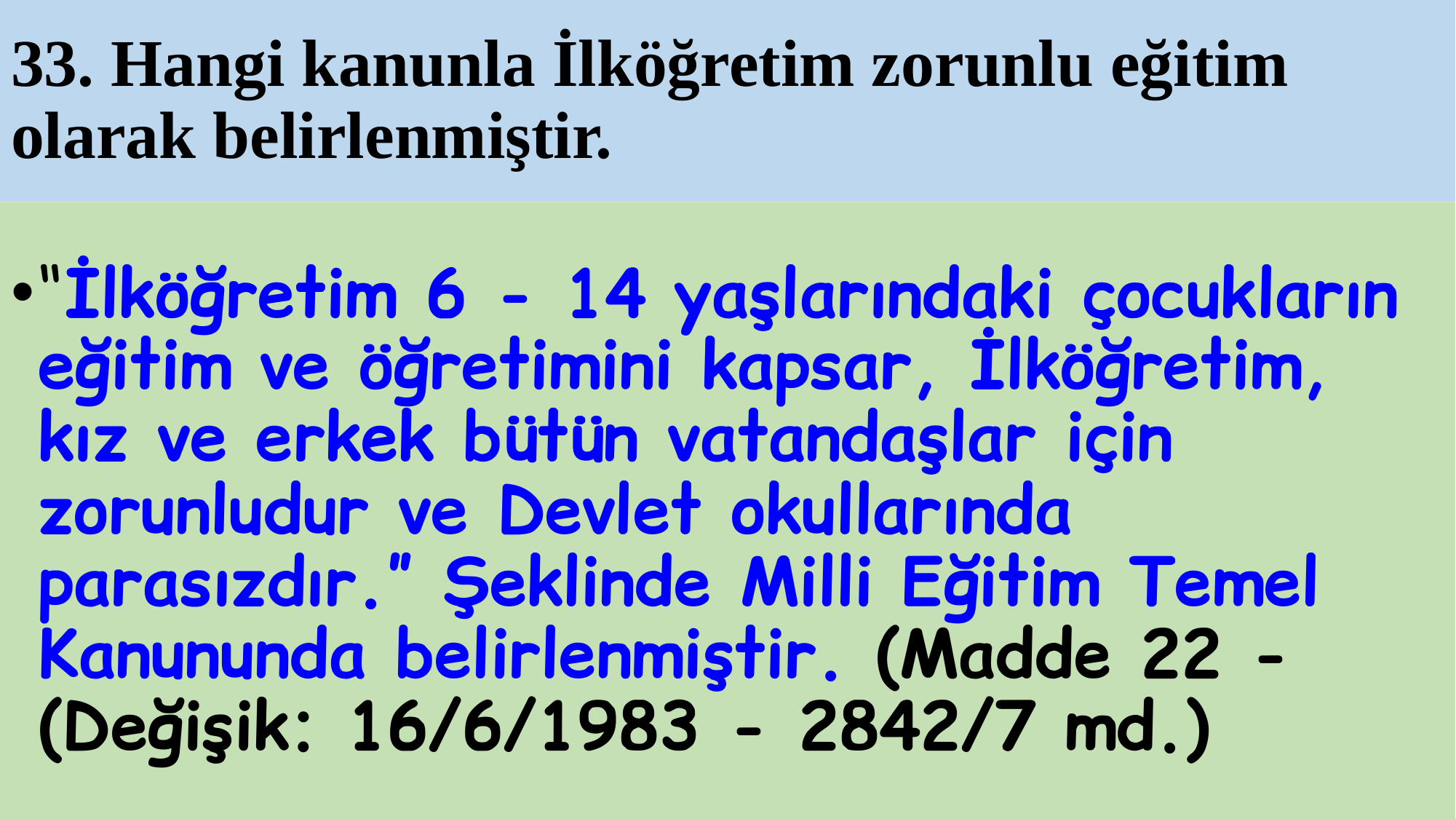

# 33. Hangi kanunla İlköğretim zorunlu eğitim olarak belirlenmiştir.

“İlköğretim 6 - 14 yaşlarındaki çocukların eğitim ve öğretimini kapsar, İlköğretim, kız ve erkek bütün vatandaşlar için zorunludur ve Devlet okullarında parasızdır.” Şeklinde Milli Eğitim Temel Kanununda belirlenmiştir. (Madde 22 - (Değişik: 16/6/1983 - 2842/7 md.)